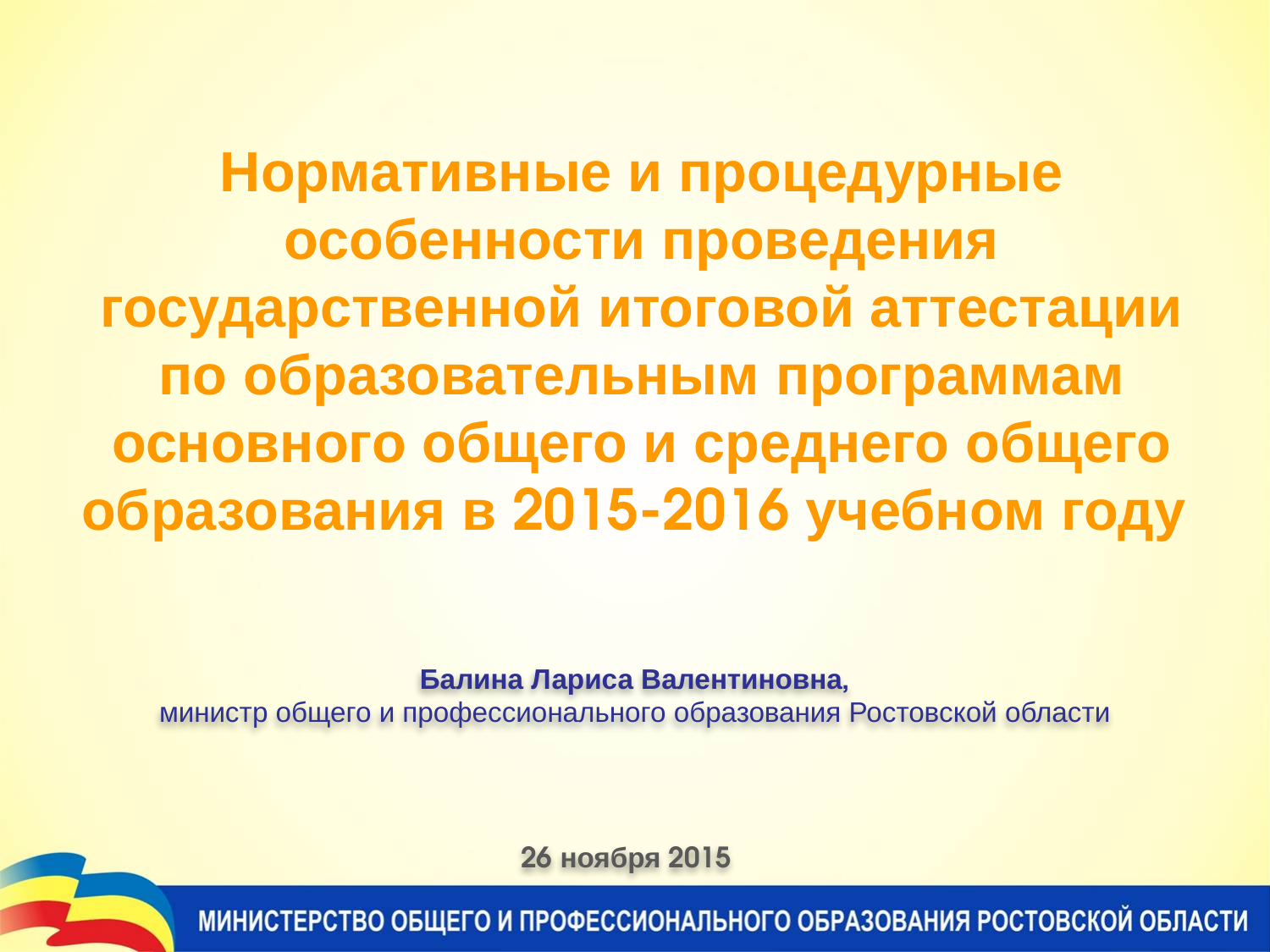

Нормативные и процедурные особенности проведения государственной итоговой аттестации по образовательным программам основного общего и среднего общего образования в 2015-2016 учебном году
Балина Лариса Валентиновна,
министр общего и профессионального образования Ростовской области
26 ноября 2015